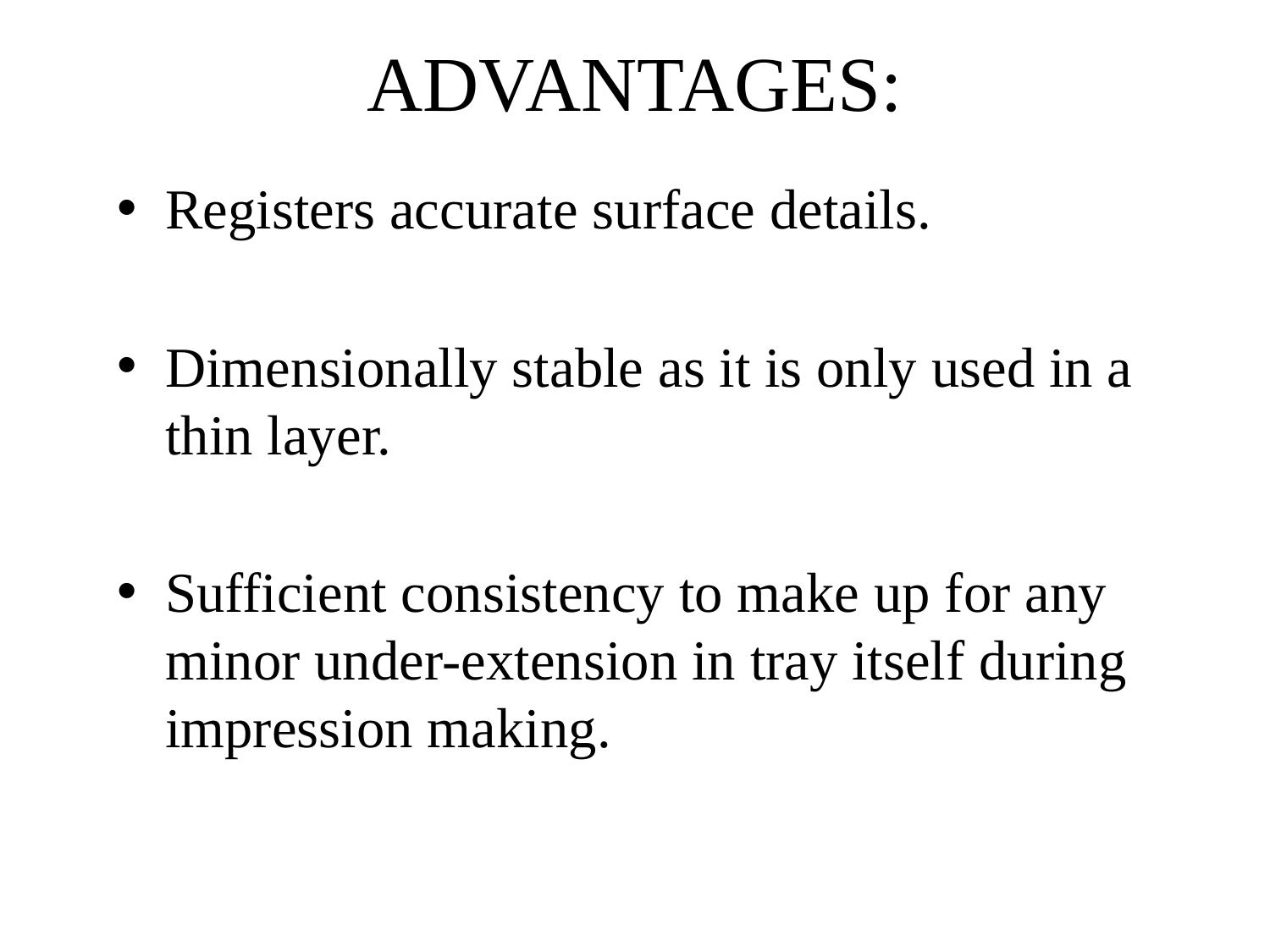

# ADVANTAGES:
Registers accurate surface details.

Dimensionally stable as it is only used in a thin layer.

Sufficient consistency to make up for any minor under-extension in tray itself during impression making.